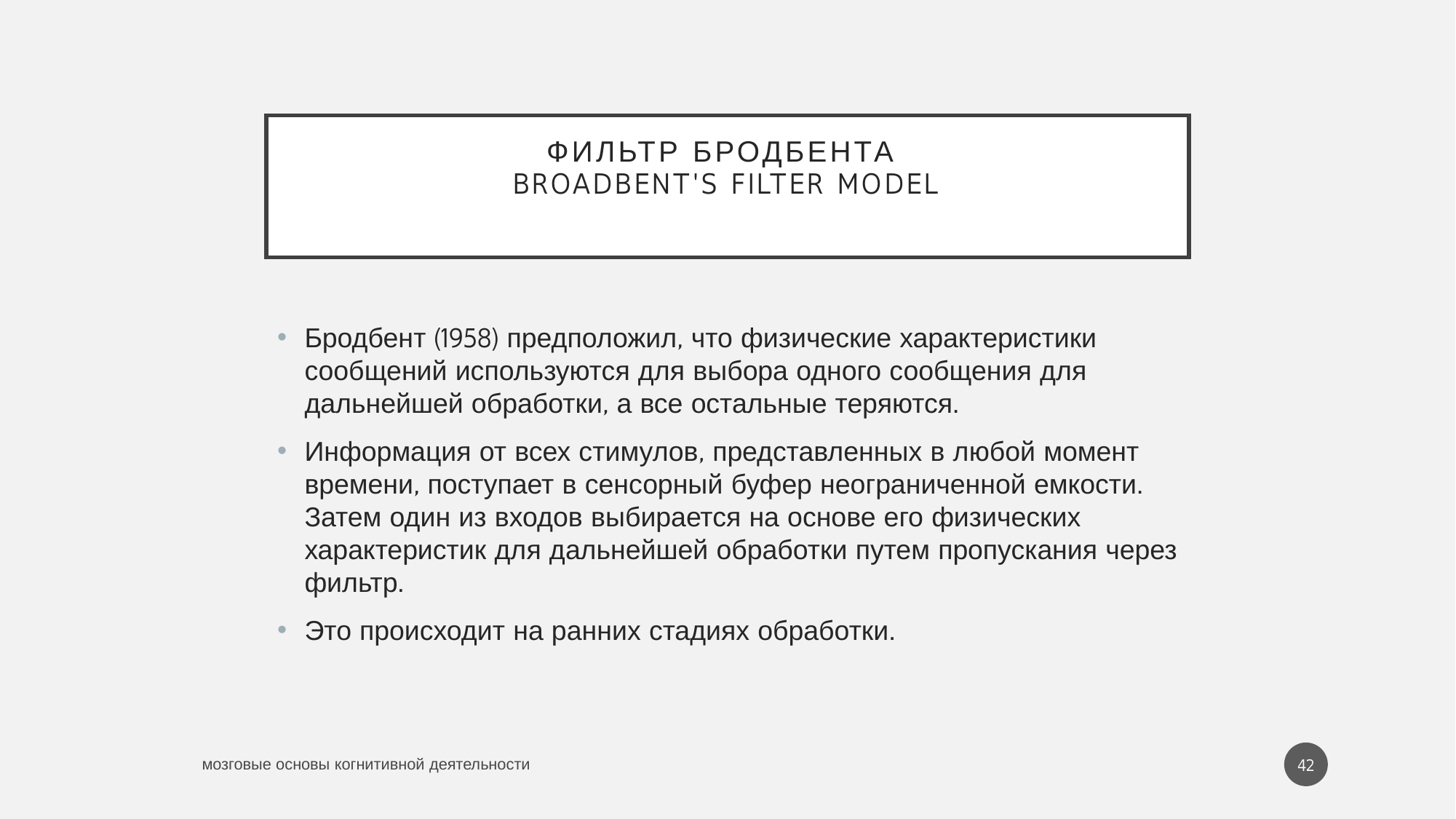

# Фильтр Бродбента Broadbent's Filter Model
Бродбент (1958) предположил, что физические характеристики сообщений используются для выбора одного сообщения для дальнейшей обработки, а все остальные теряются.
Информация от всех стимулов, представленных в любой момент времени, поступает в сенсорный буфер неограниченной емкости. Затем один из входов выбирается на основе его физических характеристик для дальнейшей обработки путем пропускания через фильтр.
Это происходит на ранних стадиях обработки.
42
мозговые основы когнитивной деятельности